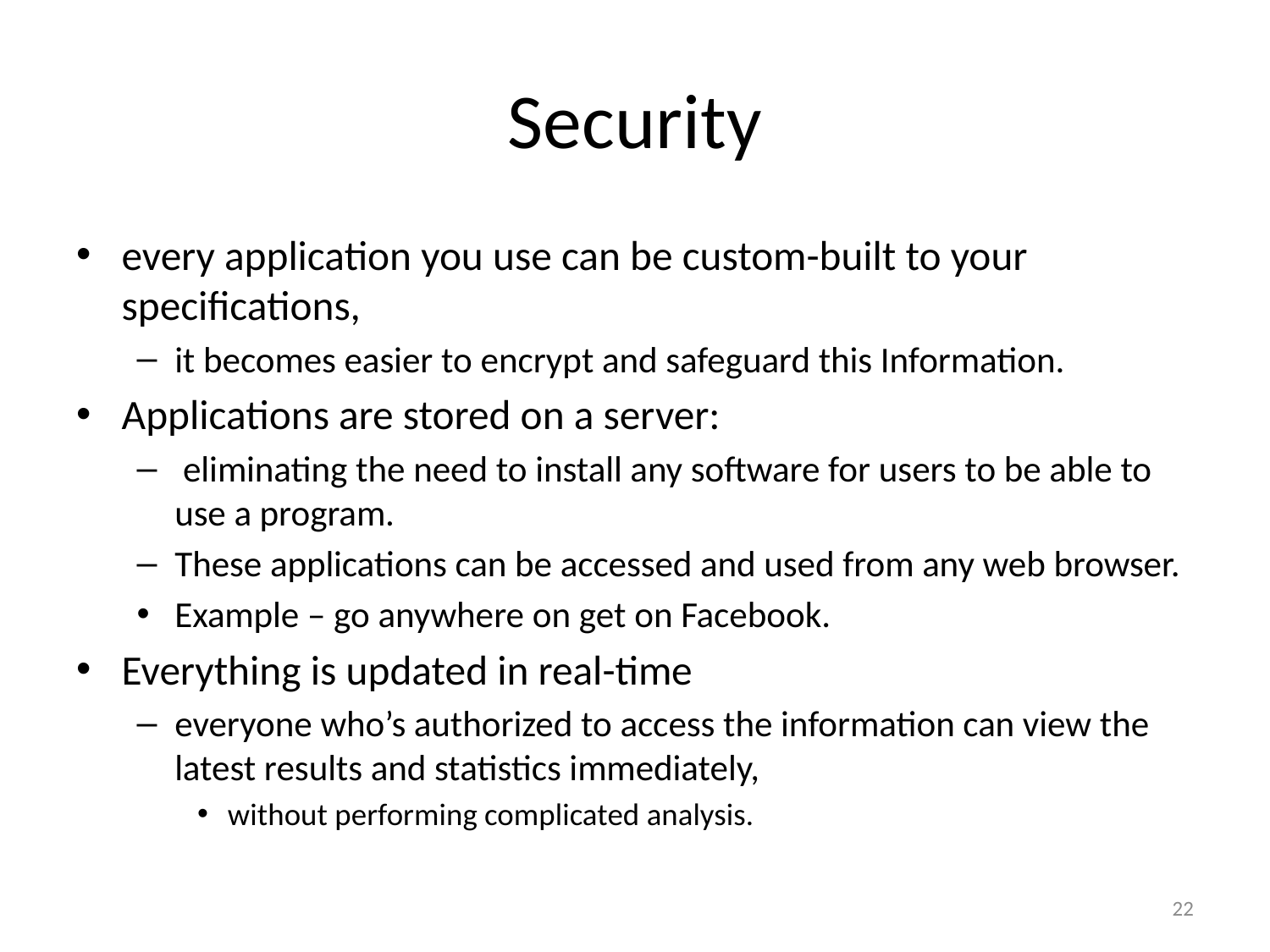

# Security
every application you use can be custom-built to your specifications,
it becomes easier to encrypt and safeguard this Information.
Applications are stored on a server:
 eliminating the need to install any software for users to be able to use a program.
These applications can be accessed and used from any web browser.
Example – go anywhere on get on Facebook.
Everything is updated in real-time
everyone who’s authorized to access the information can view the latest results and statistics immediately,
without performing complicated analysis.

22